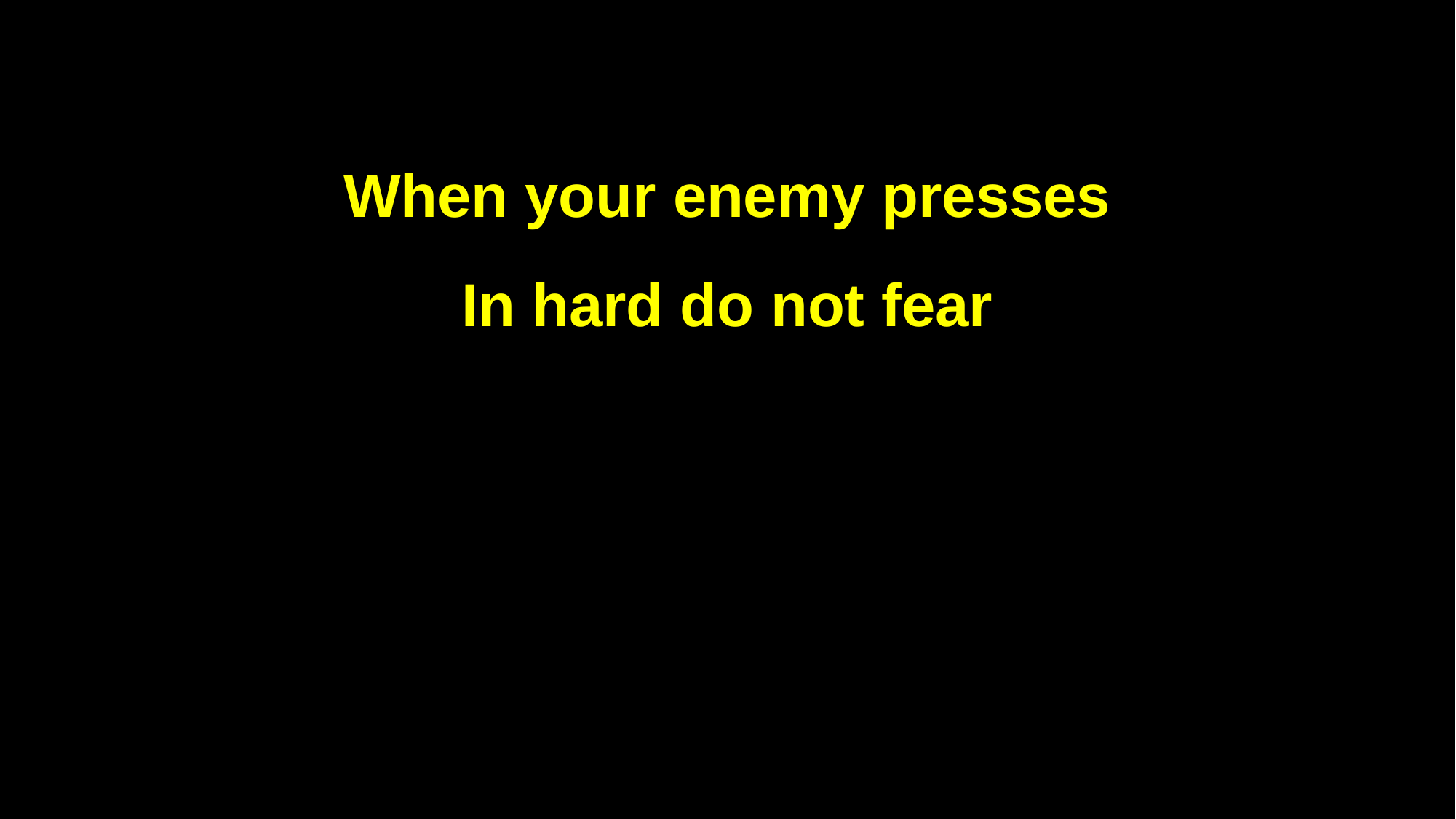

When your enemy presses
In hard do not fear